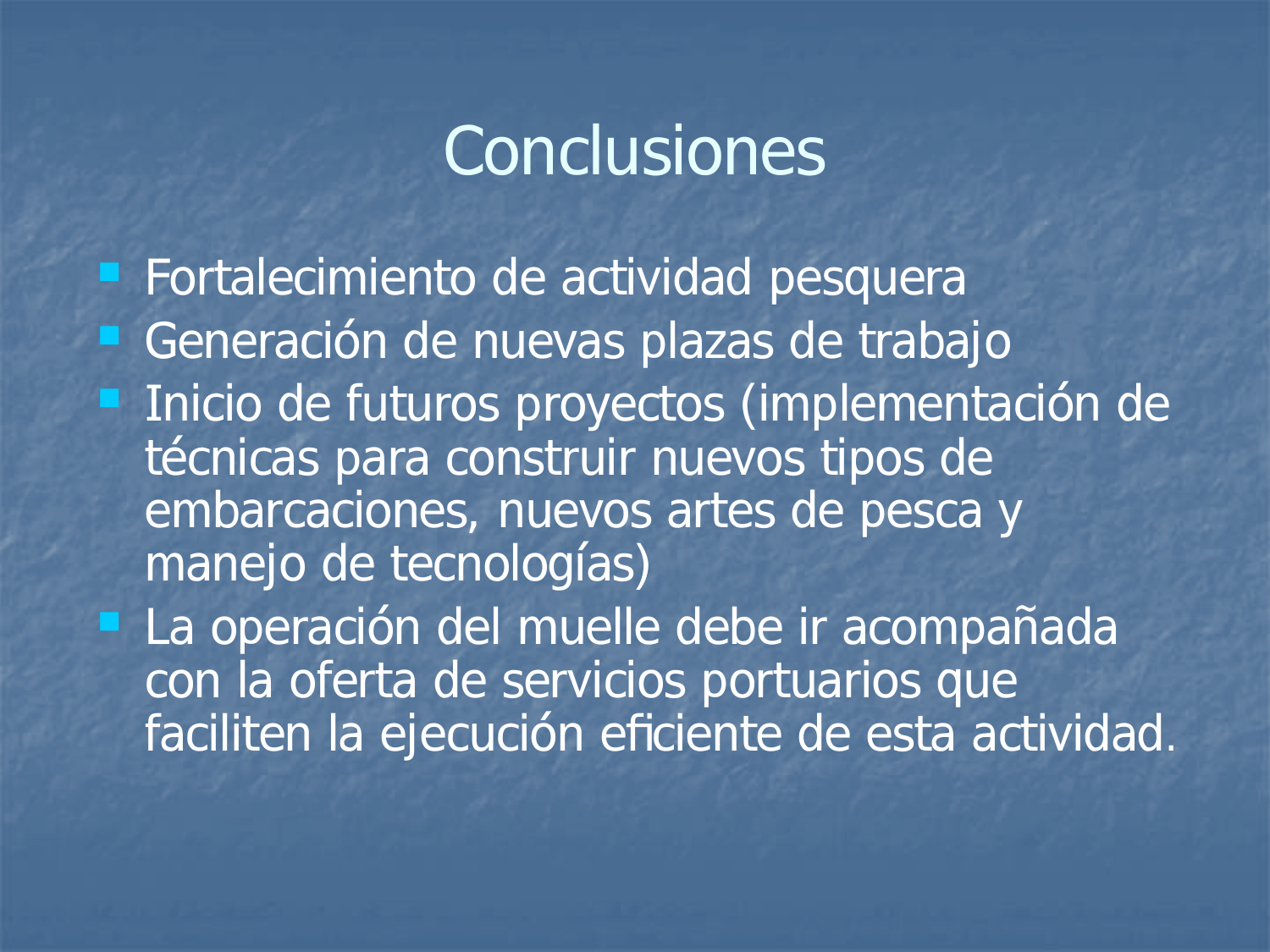

# Conclusiones
Fortalecimiento de actividad pesquera
Generación de nuevas plazas de trabajo
Inicio de futuros proyectos (implementación de técnicas para construir nuevos tipos de embarcaciones, nuevos artes de pesca y manejo de tecnologías)
La operación del muelle debe ir acompañada con la oferta de servicios portuarios que faciliten la ejecución eficiente de esta actividad.